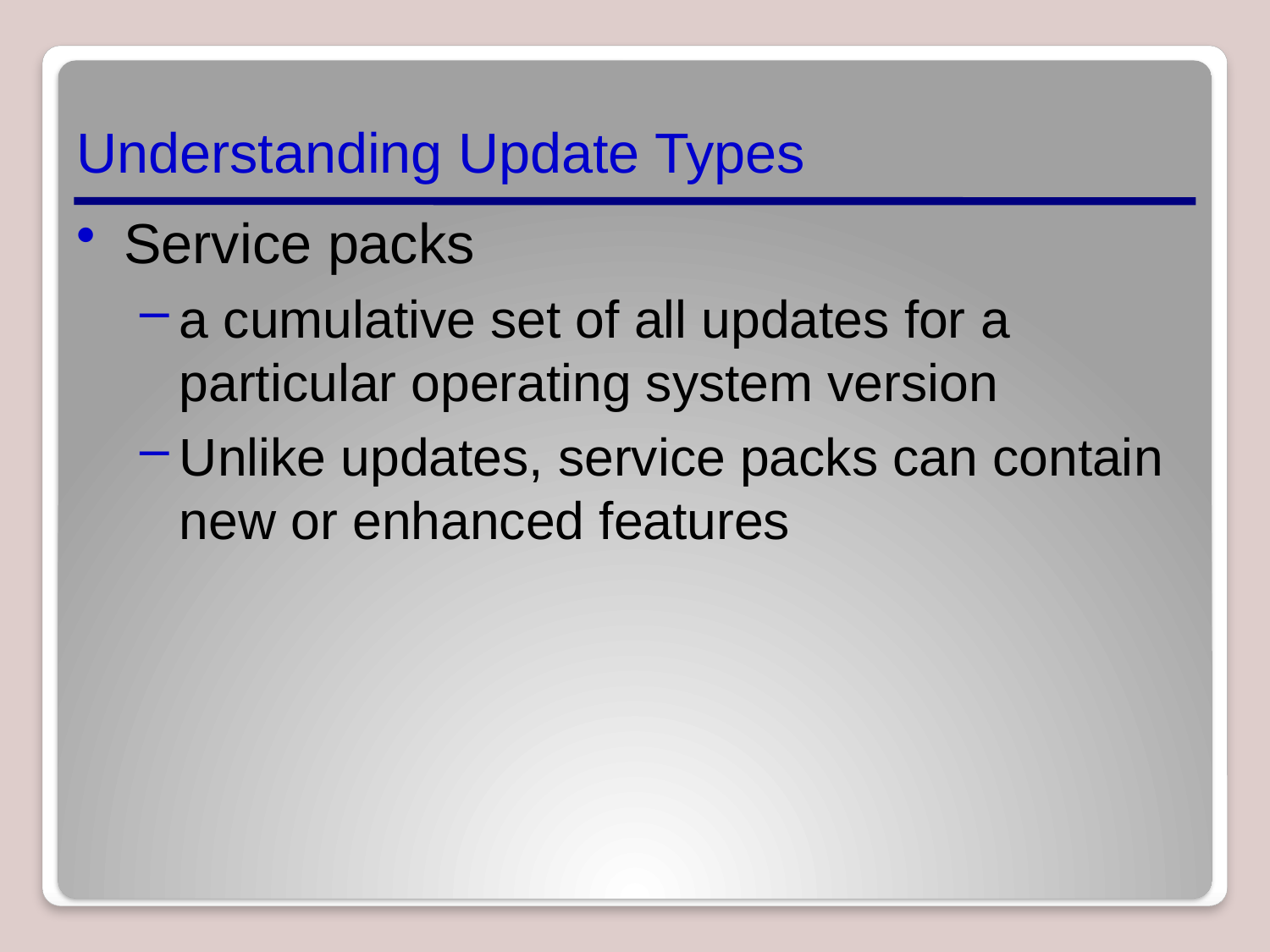

# Understanding Update Types
Service packs
a cumulative set of all updates for a particular operating system version
Unlike updates, service packs can contain new or enhanced features